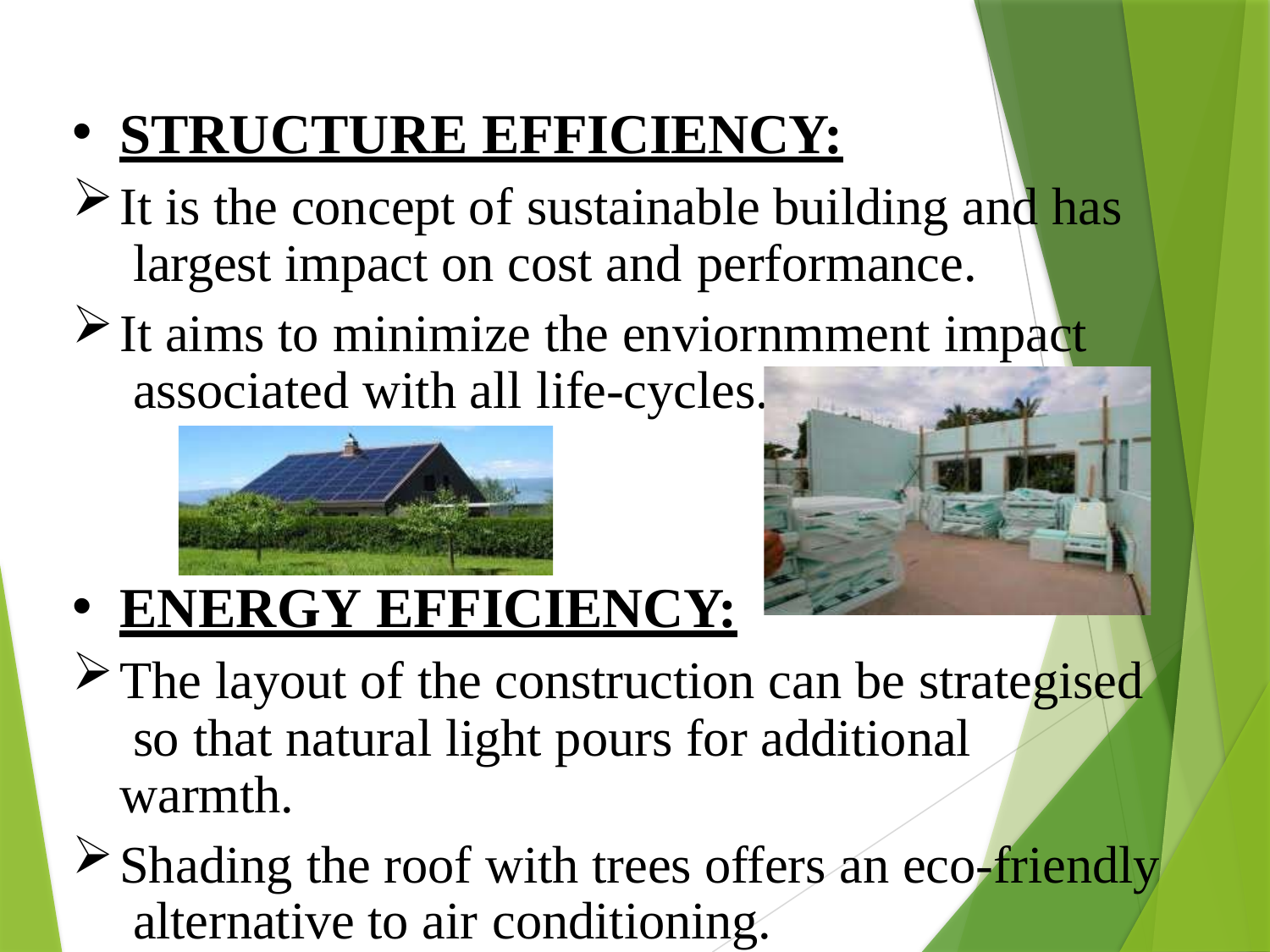

STRUCTURE EFFICIENCY:
It is the concept of sustainable building and has  largest impact on cost and performance.
It aims to minimize the enviornmment impact  associated with all life-cycles.

ENERGY EFFICIENCY:
The layout of the construction can be strategised  so that natural light pours for additional warmth.
Shading the roof with trees offers an eco-friendly  alternative to air conditioning.